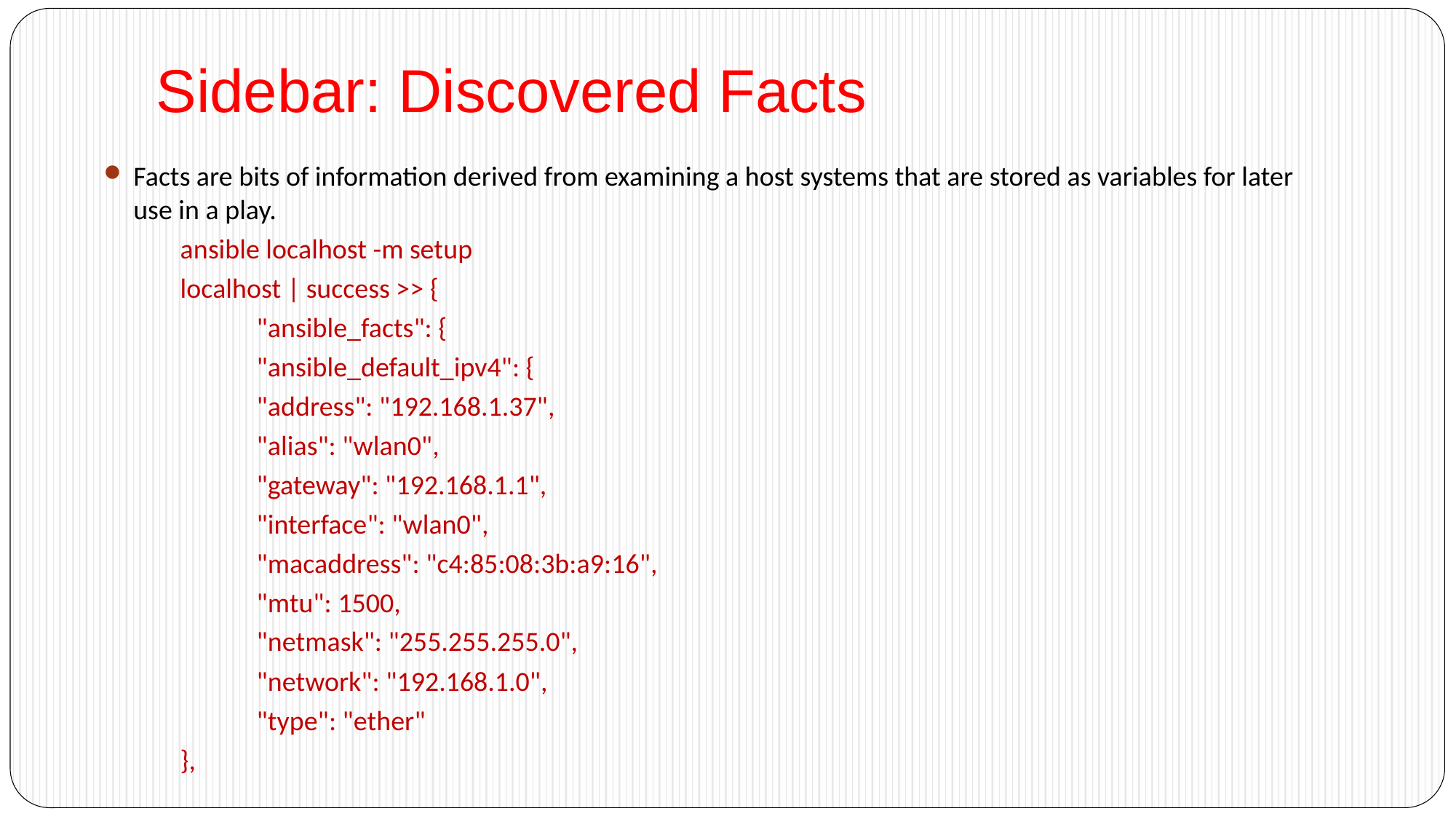

# Sidebar: Discovered Facts
Facts are bits of information derived from examining a host systems that are stored as variables for later use in a play.
	ansible localhost -m setup
	localhost | success >> {
		"ansible_facts": {
		"ansible_default_ipv4": {
		"address": "192.168.1.37",
		"alias": "wlan0",
		"gateway": "192.168.1.1",
		"interface": "wlan0",
		"macaddress": "c4:85:08:3b:a9:16",
		"mtu": 1500,
		"netmask": "255.255.255.0",
		"network": "192.168.1.0",
		"type": "ether"
	},